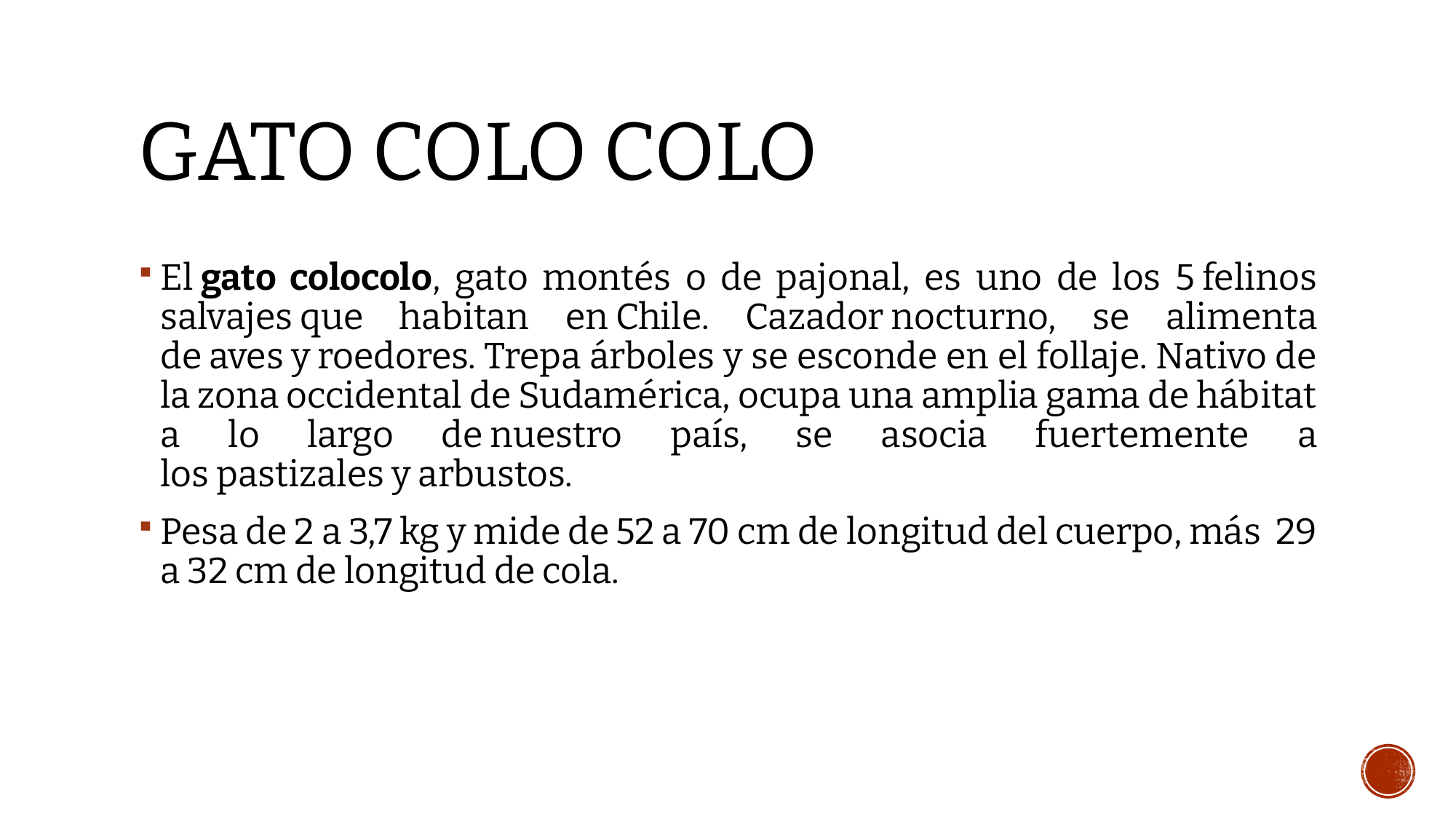

# Gato colo colo
El gato colocolo, gato montés o de pajonal, es uno de los 5 felinos salvajes que habitan en Chile. Cazador nocturno, se alimenta de aves y roedores. Trepa árboles y se esconde en el follaje. Nativo de la zona occidental de Sudamérica, ocupa una amplia gama de hábitat a lo largo de nuestro país, se asocia fuertemente a los pastizales y arbustos.
Pesa de 2 a 3,7 kg y mide de 52 a 70 cm de longitud del cuerpo, más  29 a 32 cm de longitud de cola.